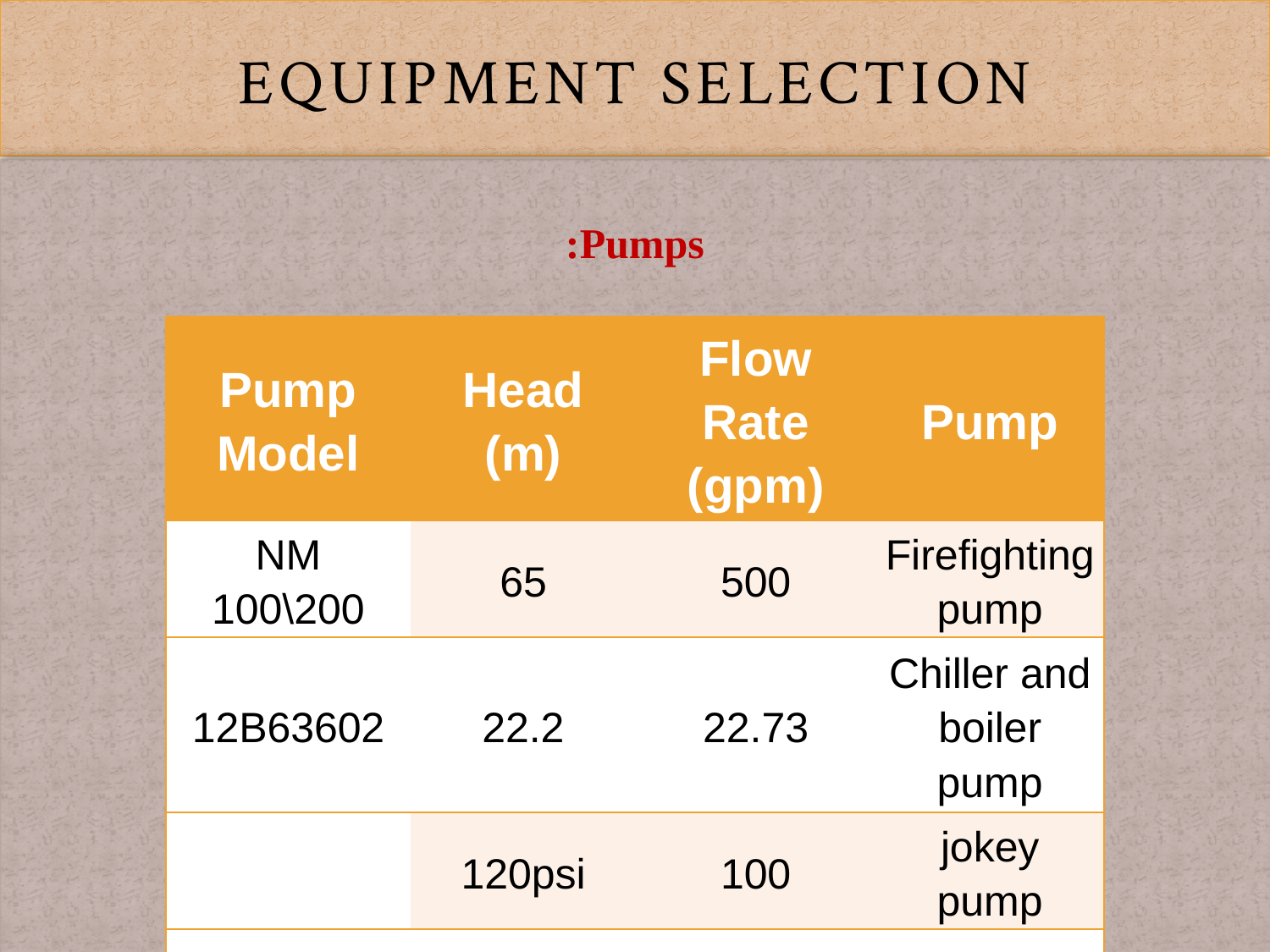

# Equipment Selection

Pumps:

| Pump Model | Head (m) | Flow Rate (gpm) | Pump |
| --- | --- | --- | --- |
| NM 100\200 | 65 | 500 | Firefighting pump |
| 12B63602 | 22.2 | 22.73 | Chiller and boiler pump |
|  | 120psi | 100 | jokey pump |
| SMC 240-3 | 33.8 | 22 | Potable water (cold water) pump |
| SMC 240-2 | 30 | 20.5 | Potable water (Hot water) pump |